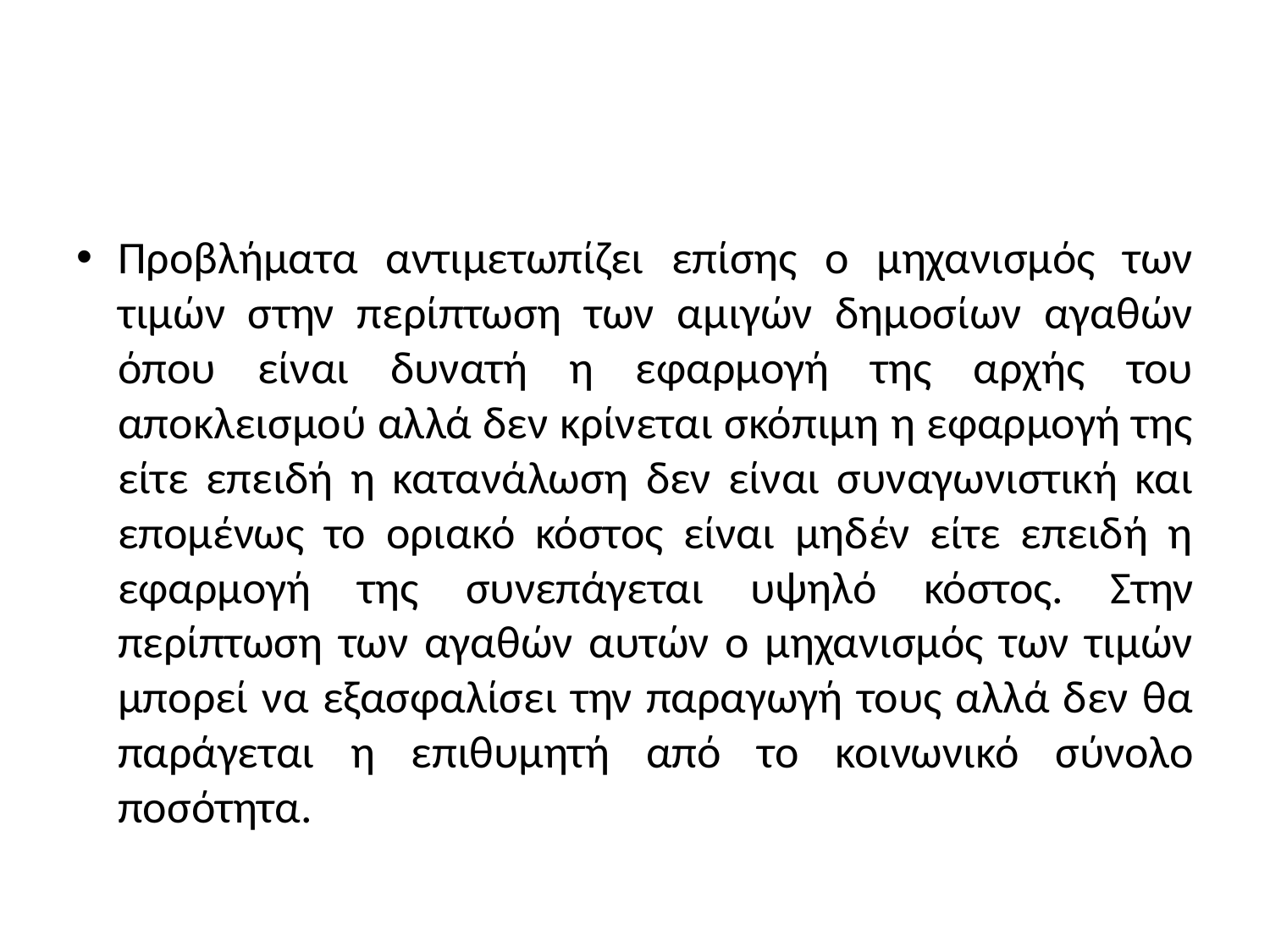

#
Προβλήματα αντιμετωπίζει επίσης ο μηχανισμός των τιμών στην περίπτωση των αμιγών δημοσίων αγαθών όπου είναι δυνατή η εφαρμογή της αρχής του αποκλεισμού αλλά δεν κρίνεται σκόπιμη η εφαρμογή της είτε επειδή η κατανάλωση δεν είναι συναγωνιστική και επομένως το οριακό κόστος είναι μηδέν είτε επειδή η εφαρμογή της συνεπάγεται υψηλό κόστος. Στην περίπτωση των αγαθών αυτών ο μηχανισμός των τιμών μπορεί να εξασφαλίσει την παραγωγή τους αλλά δεν θα παράγεται η επιθυμητή από το κοινωνικό σύνολο ποσότητα.